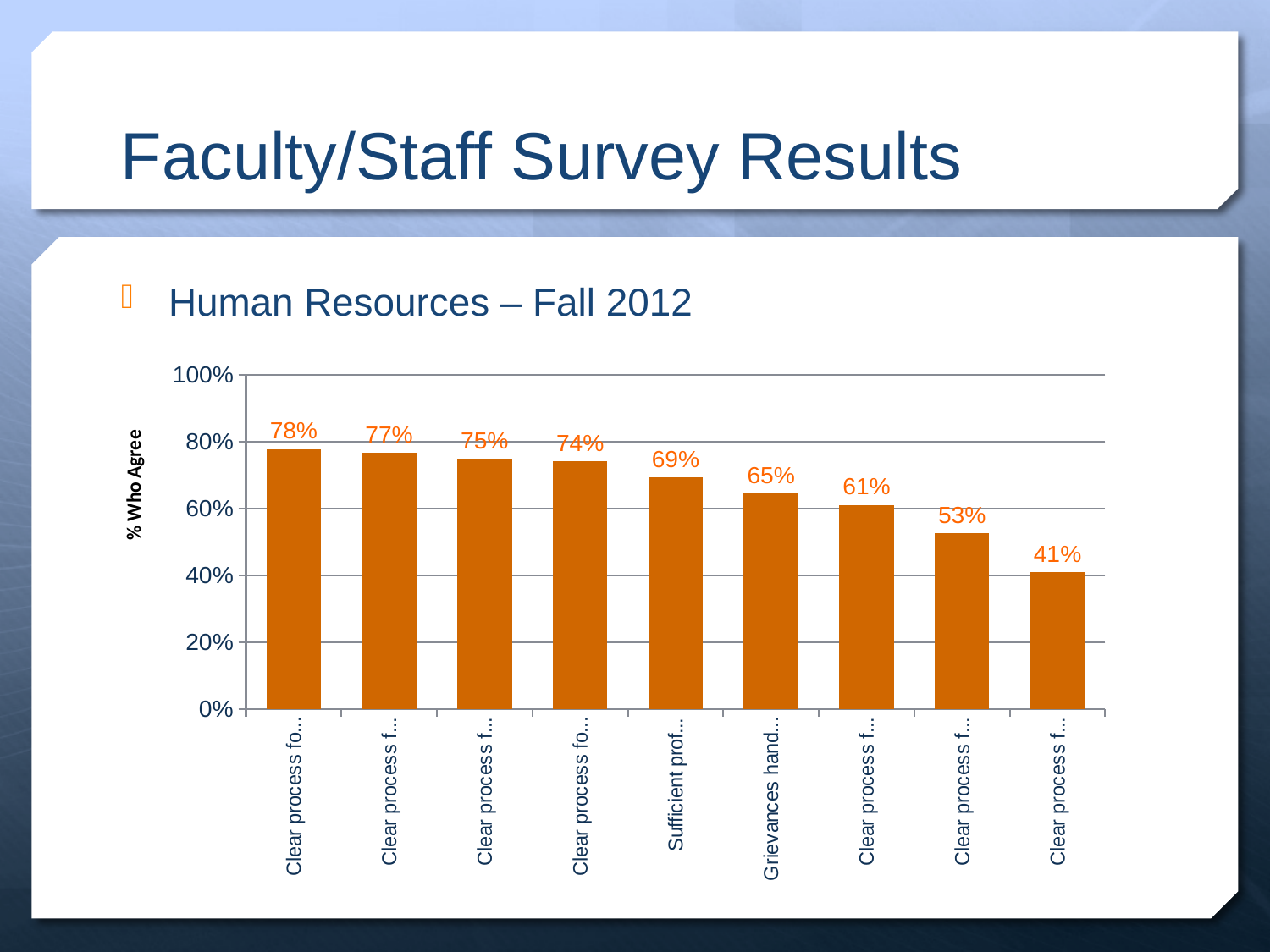

# Faculty/Staff Survey Results
Human Resources – Fall 2012

### Chart

| Category | Agreement |
|---|---|
| Clear process for evaluating faculty | 0.779 |
| Clear process for hiring competent faculty | 0.767 |
| Clear process for hiring competent classified | 0.75 |
| Clear process for evaluating classified | 0.743 |
| Sufficient professional development | 0.694 |
| Grievances handled fairly | 0.647 |
| Clear process for hiring competent administrators | 0.612 |
| Clear process for evaluating administrators | 0.527 |
| Clear process for evaluating Board | 0.41 |